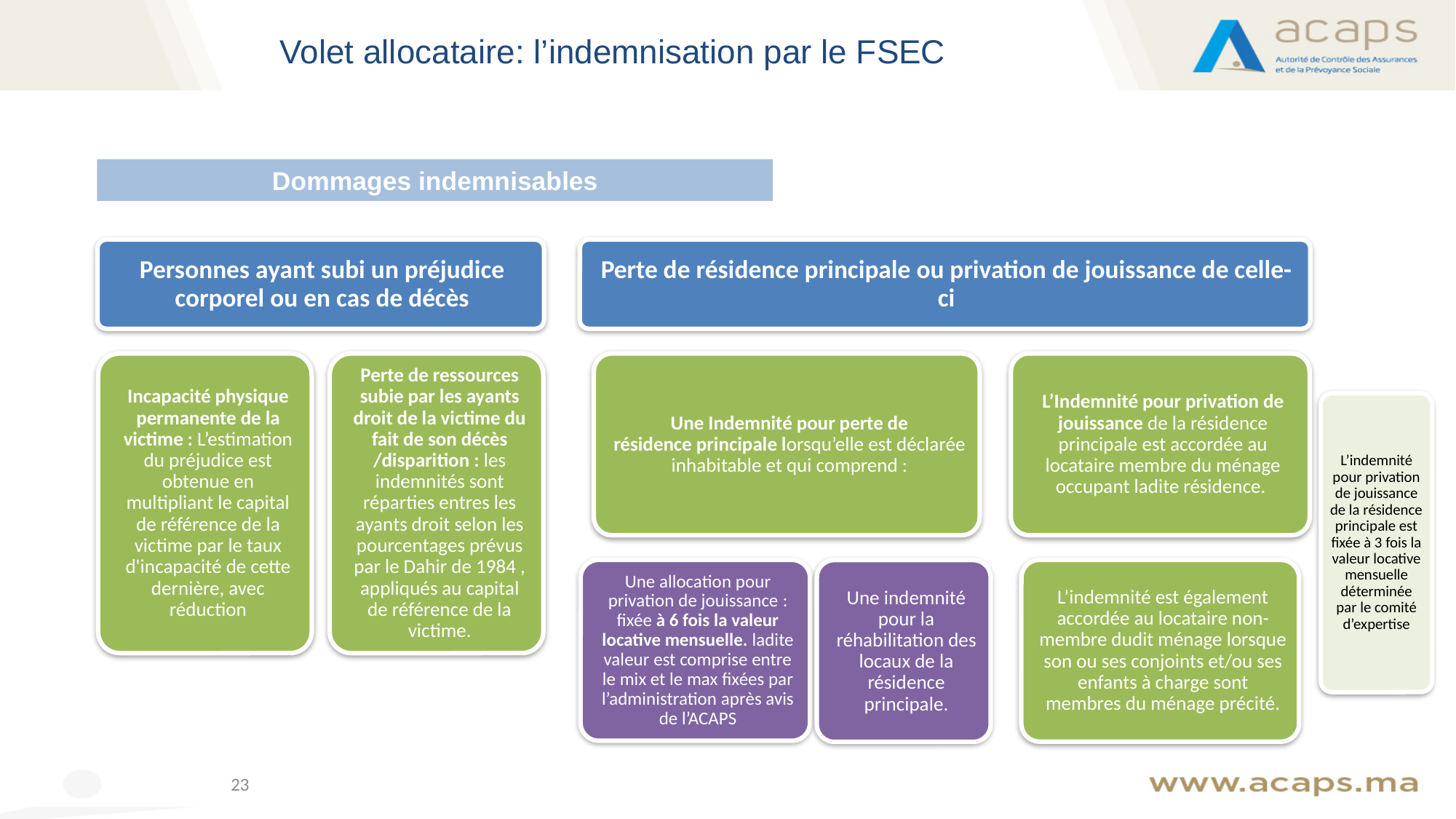

Volet allocataire: l’indemnisation par le FSEC
Dommages indemnisables
Personnes ayant subi un préjudice corporel ou en cas de décès
Incapacité physique permanente de la victime : L’estimation du préjudice est obtenue en multipliant le capital de référence de la victime par le taux d'incapacité de cette dernière, avec réduction
Perte de ressources subie par les ayants droit de la victime du fait de son décès /disparition : les indemnités sont réparties entres les ayants droit selon les pourcentages prévus par le Dahir de 1984 , appliqués au capital de référence de la victime.
Perte de résidence principale ou privation de jouissance de celle-ci
Une Indemnité pour perte de résidence principale lorsqu’elle est déclarée inhabitable et qui comprend :
Une allocation pour privation de jouissance : fixée à 6 fois la valeur locative mensuelle. ladite valeur est comprise entre le mix et le max fixées par l’administration après avis de l’ACAPS
Une indemnité pour la réhabilitation des locaux de la résidence principale.
L’Indemnité pour privation de jouissance de la résidence principale est accordée au locataire membre du ménage occupant ladite résidence.
L’indemnité est également accordée au locataire non-membre dudit ménage lorsque son ou ses conjoints et/ou ses enfants à charge sont membres du ménage précité.

L’indemnité pour privation de jouissance de la résidence principale est fixée à 3 fois la valeur locative mensuelle déterminée par le comité d’expertise
23